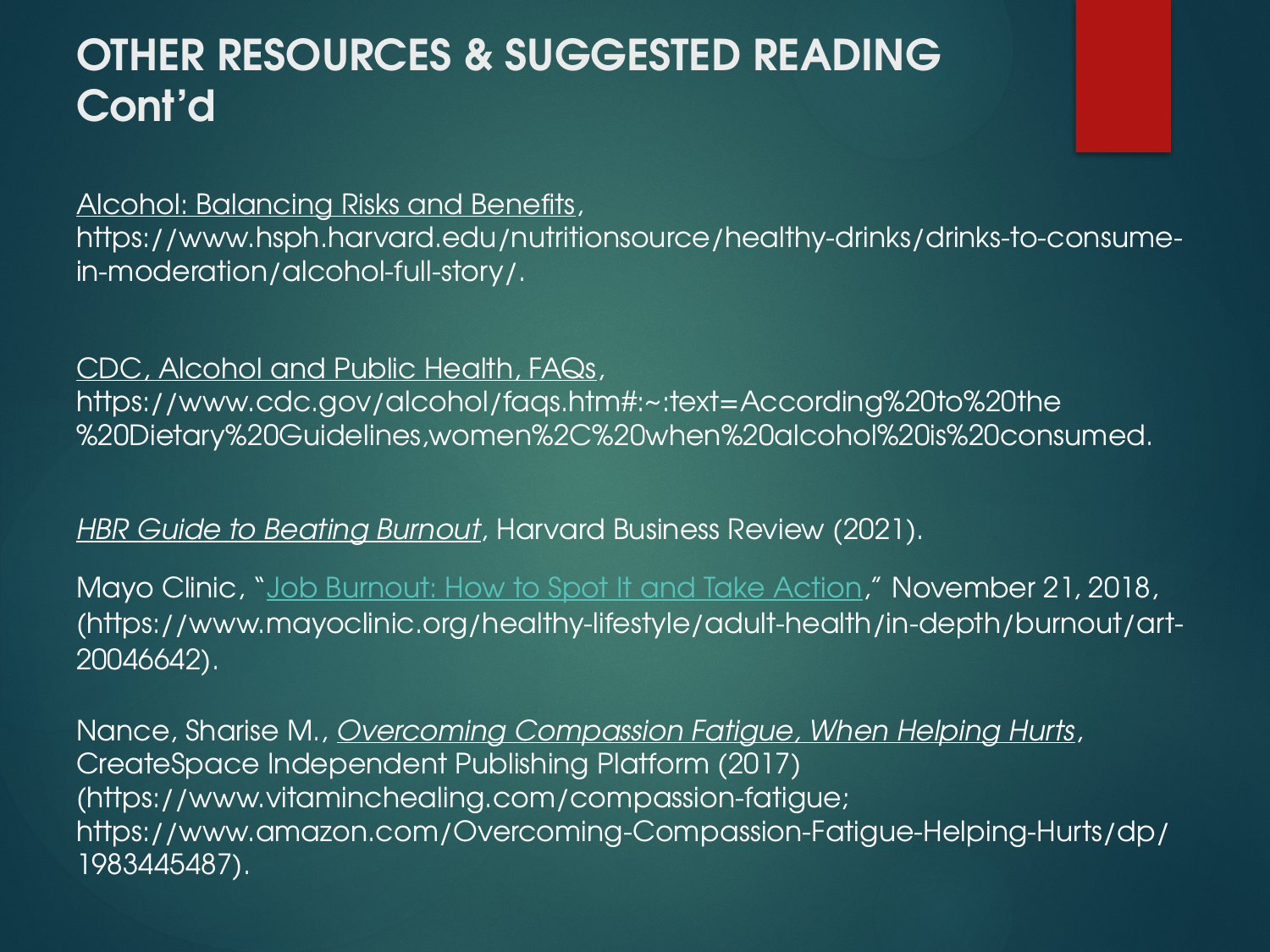

# OTHER RESOURCES & SUGGESTED READING Cont’d
Alcohol: Balancing Risks and Benefits, https://www.hsph.harvard.edu/nutritionsource/healthy-drinks/drinks-to-consume-in-moderation/alcohol-full-story/.

CDC, Alcohol and Public Health, FAQs, https://www.cdc.gov/alcohol/faqs.htm#:~:text=According%20to%20the%20Dietary%20Guidelines,women%2C%20when%20alcohol%20is%20consumed.

HBR Guide to Beating Burnout, Harvard Business Review (2021).
Mayo Clinic, “Job Burnout: How to Spot It and Take Action,” November 21, 2018, (https://www.mayoclinic.org/healthy-lifestyle/adult-health/in-depth/burnout/art-20046642).
Nance, Sharise M., Overcoming Compassion Fatigue, When Helping Hurts, CreateSpace Independent Publishing Platform (2017) (https://www.vitaminchealing.com/compassion-fatigue; https://www.amazon.com/Overcoming-Compassion-Fatigue-Helping-Hurts/dp/1983445487).